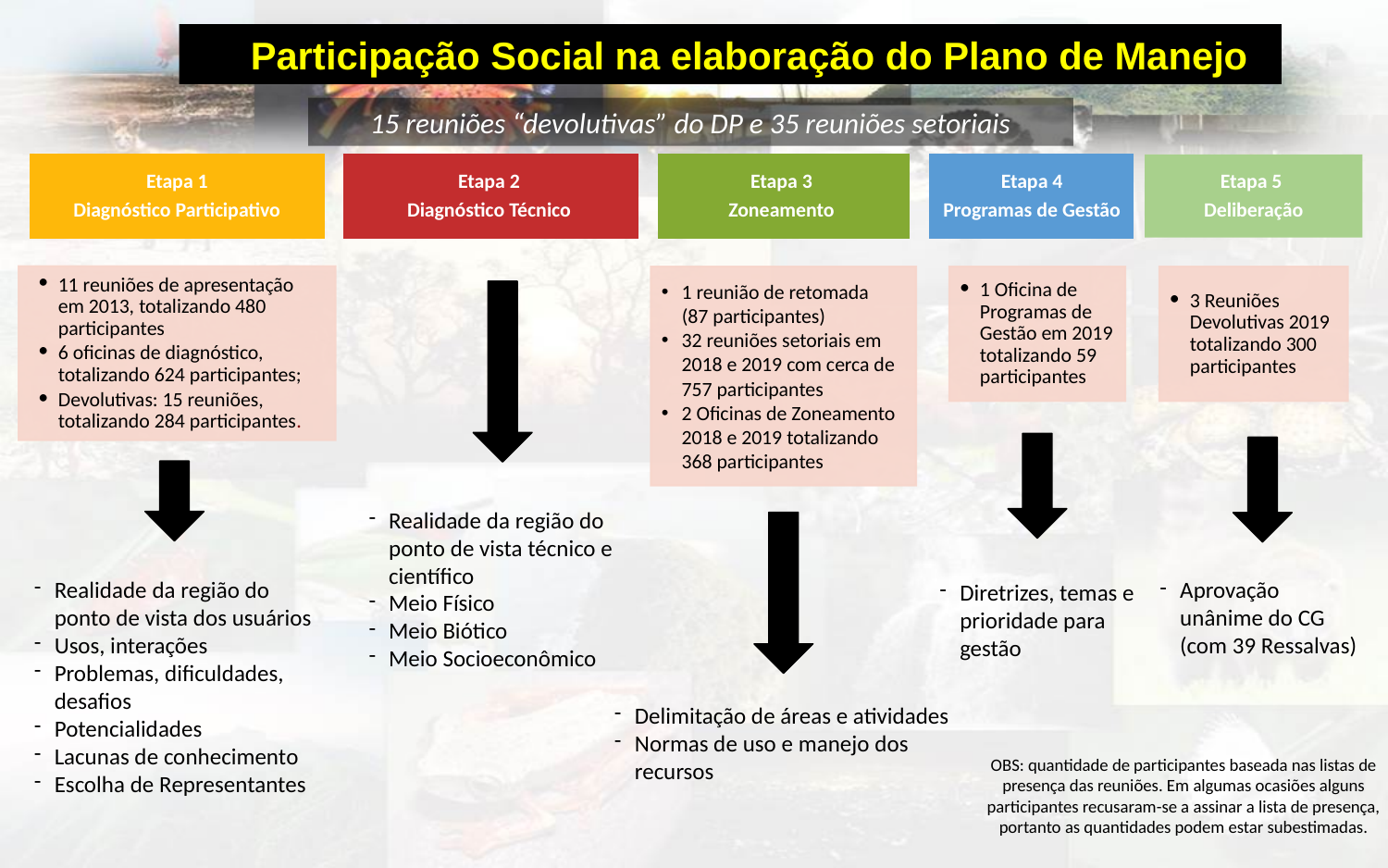

Participação Social na elaboração do Plano de Manejo
15 reuniões “devolutivas” do DP e 35 reuniões setoriais
Etapa 2
Diagnóstico Técnico

Etapa 1
Diagnóstico Participativo
Etapa 3
Zoneamento

Etapa 4
Programas de Gestão

Etapa 5
Deliberação
11 reuniões de apresentação em 2013, totalizando 480 participantes
6 oficinas de diagnóstico, totalizando 624 participantes;
Devolutivas: 15 reuniões, totalizando 284 participantes.

1 Oficina de Programas de Gestão em 2019 totalizando 59 participantes
3 Reuniões Devolutivas 2019 totalizando 300 participantes
1 reunião de retomada
(87 participantes)
32 reuniões setoriais em 2018 e 2019 com cerca de 757 participantes
2 Oficinas de Zoneamento 2018 e 2019 totalizando 368 participantes

Realidade da região do ponto de vista técnico e científico
Meio Físico
Meio Biótico
Meio Socioeconômico

Realidade da região do ponto de vista dos usuários
Usos, interações
Problemas, dificuldades, desafios
Potencialidades
Lacunas de conhecimento
Escolha de Representantes
Aprovação unânime do CG (com 39 Ressalvas)
Diretrizes, temas e prioridade para gestão
Delimitação de áreas e atividades
Normas de uso e manejo dos recursos
OBS: quantidade de participantes baseada nas listas de presença das reuniões. Em algumas ocasiões alguns participantes recusaram-se a assinar a lista de presença, portanto as quantidades podem estar subestimadas.